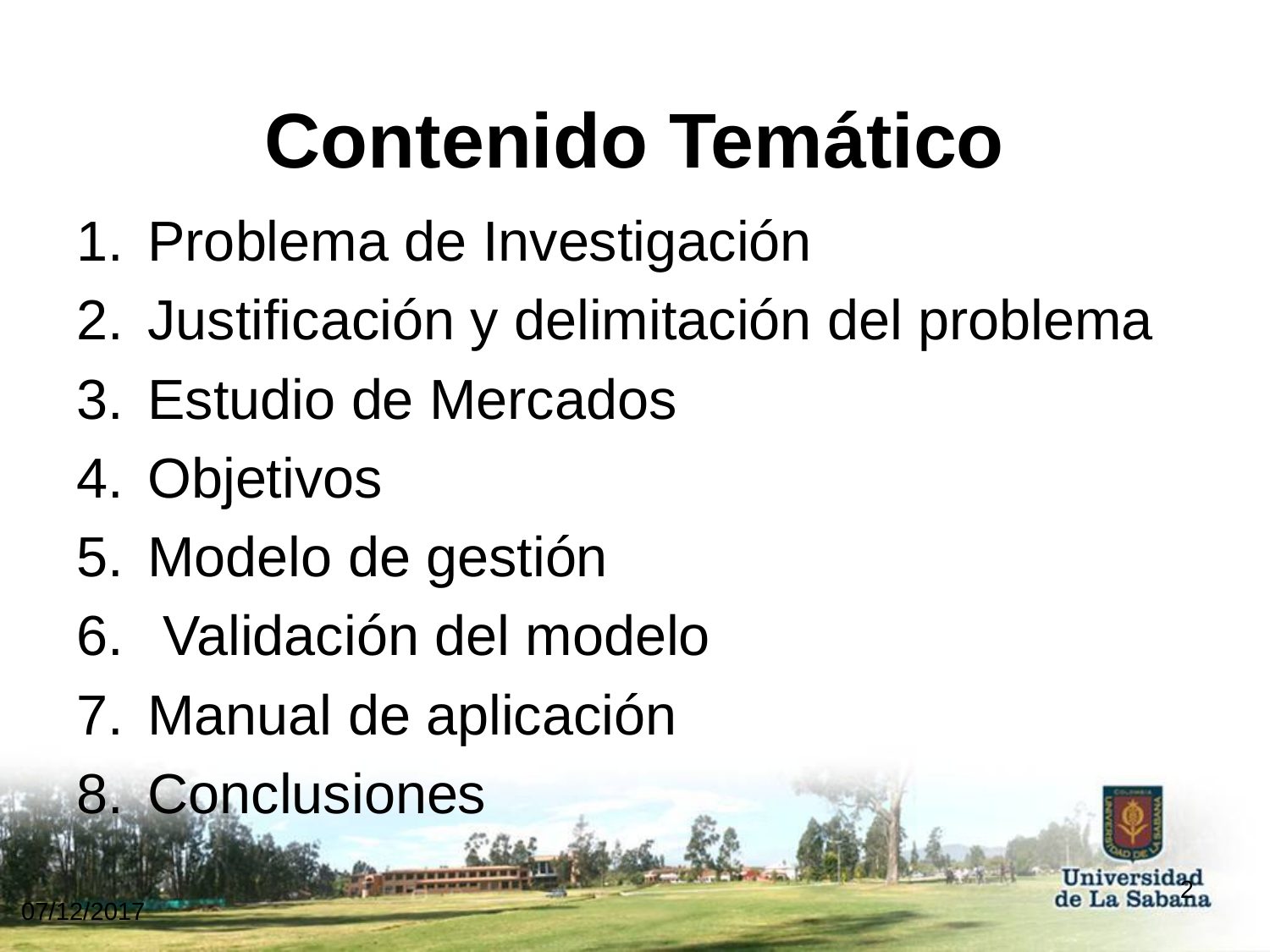

# Contenido Temático
Problema de Investigación
Justificación y delimitación del problema
Estudio de Mercados
Objetivos
Modelo de gestión
 Validación del modelo
Manual de aplicación
Conclusiones

2
07/12/2017